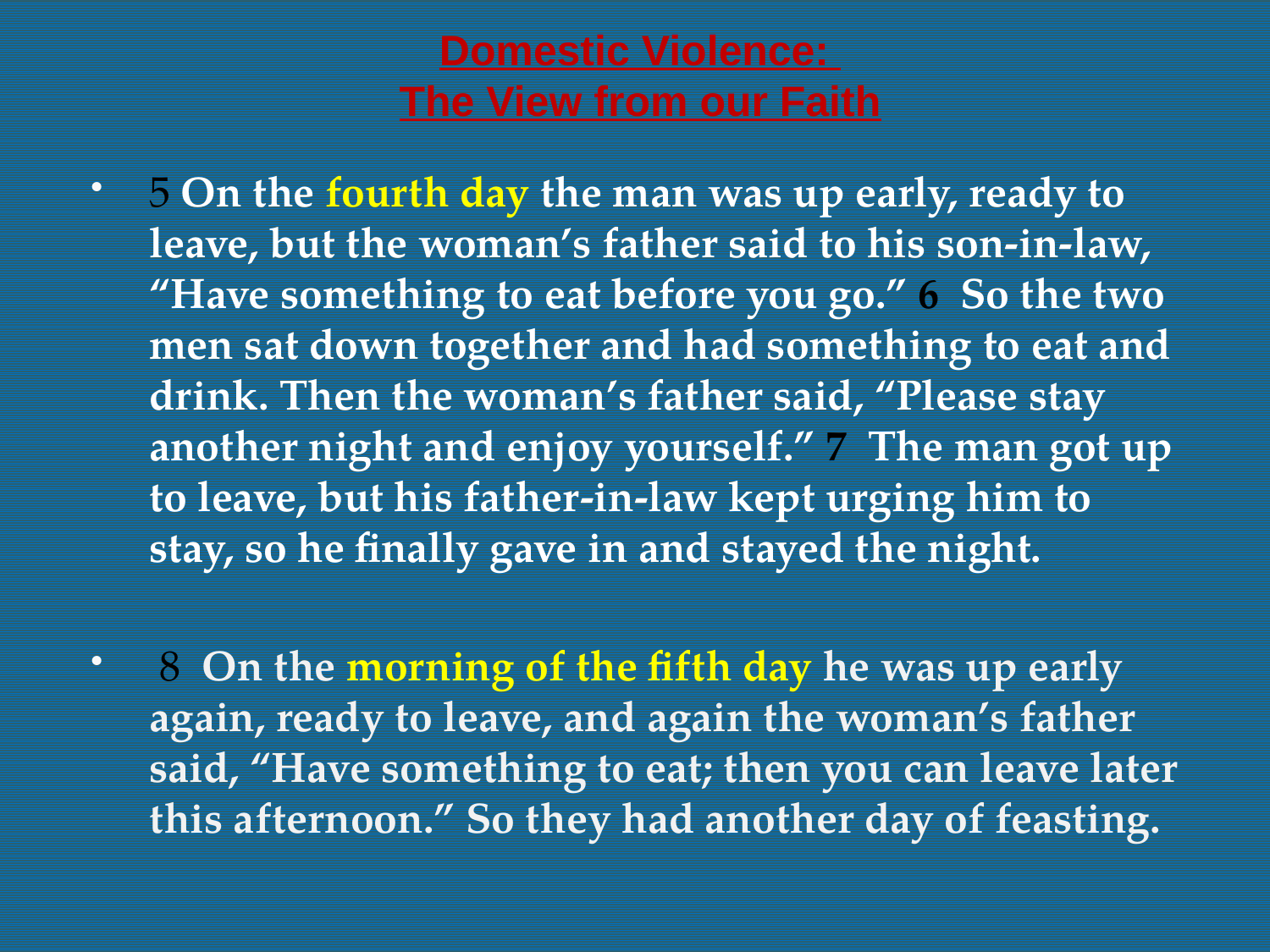

# Domestic Violence: The View from our Faith

5 On the fourth day the man was up early, ready to leave, but the woman’s father said to his son-in-law, “Have something to eat before you go.” 6  So the two men sat down together and had something to eat and drink. Then the woman’s father said, “Please stay another night and enjoy yourself.” 7  The man got up to leave, but his father-in-law kept urging him to stay, so he finally gave in and stayed the night.

 8  On the morning of the fifth day he was up early again, ready to leave, and again the woman’s father said, “Have something to eat; then you can leave later this afternoon.” So they had another day of feasting.